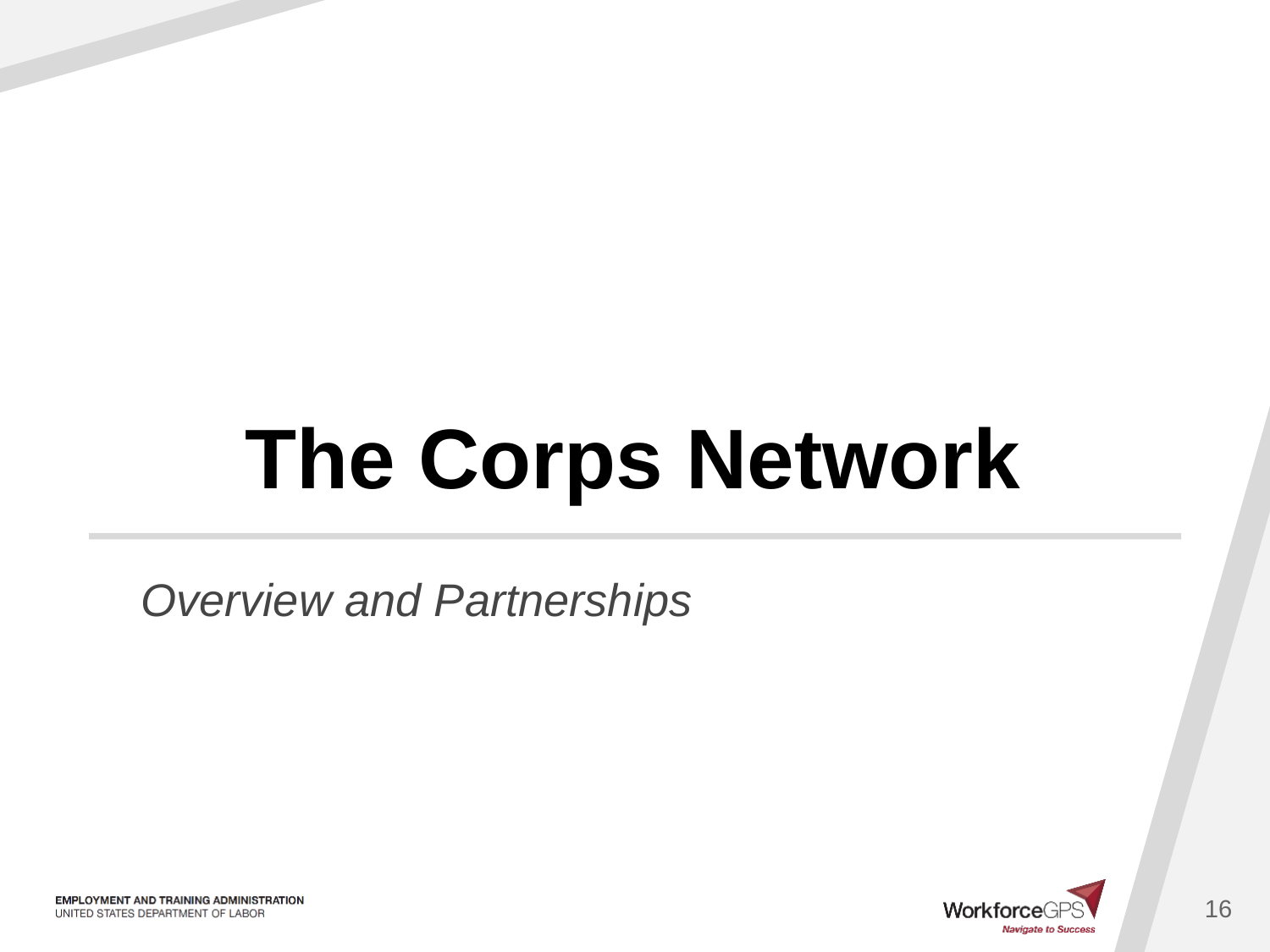

# The Corps Network
Overview and Partnerships
16